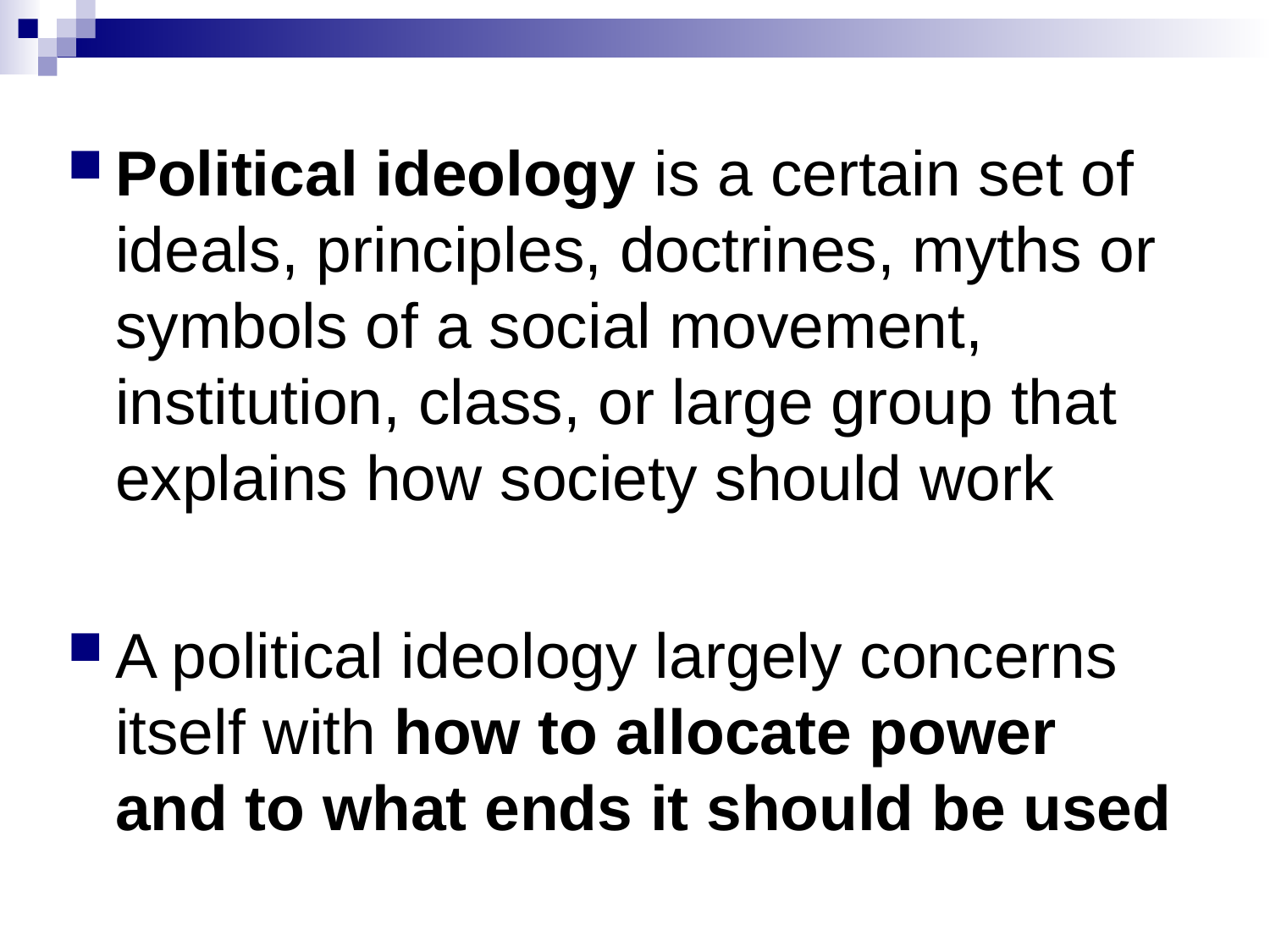

#
Political ideology is a certain set of ideals, principles, doctrines, myths or symbols of a social movement, institution, class, or large group that explains how society should work

A political ideology largely concerns itself with how to allocate power and to what ends it should be used